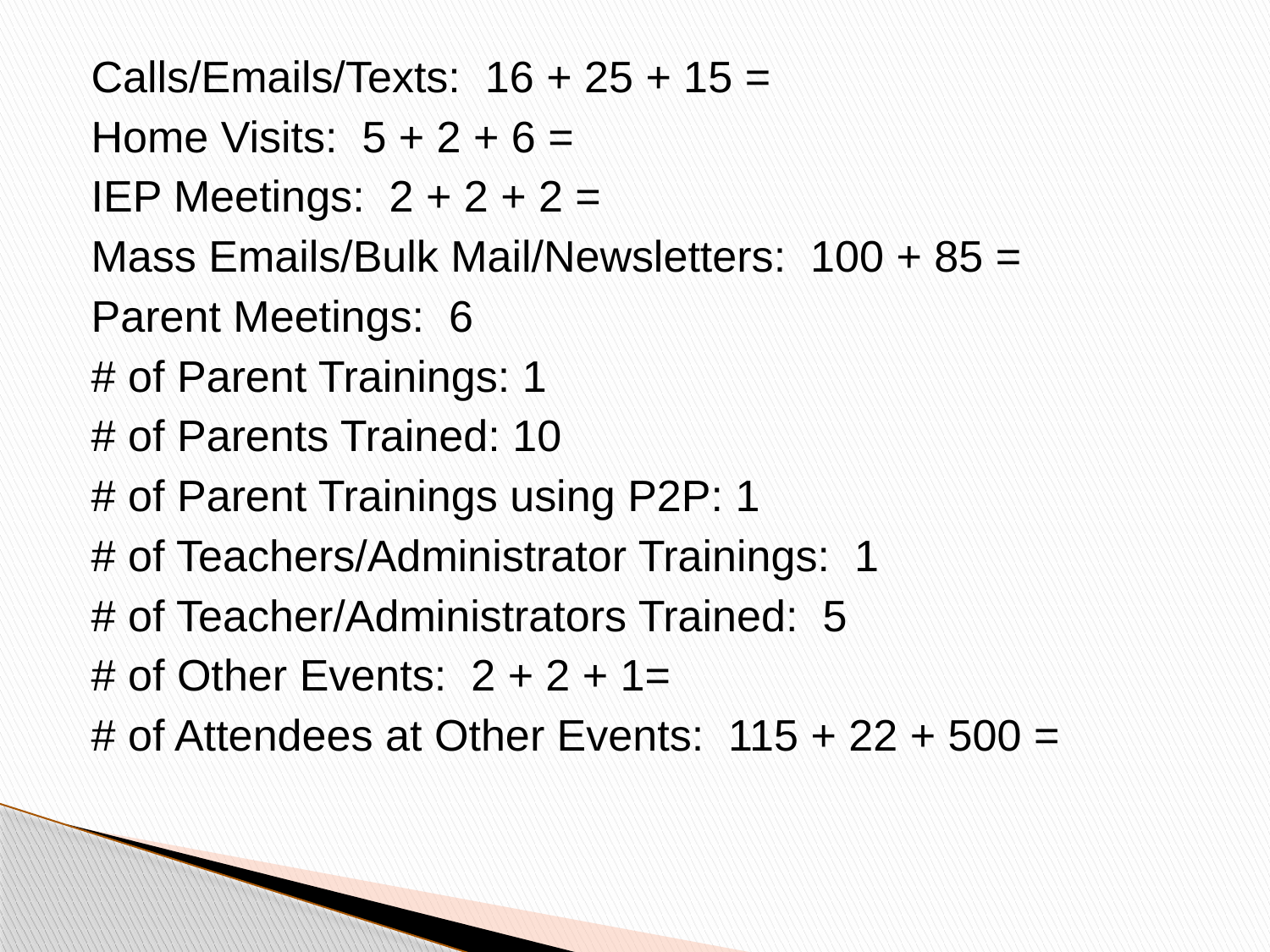

Calls/Emails/Texts:  16 + 25 + 15 =
Home Visits:  5 + 2 + 6 =
IEP Meetings:  2 + 2 + 2 =
Mass Emails/Bulk Mail/Newsletters:  100 + 85 =
Parent Meetings:  6
# of Parent Trainings: 1
# of Parents Trained: 10
# of Parent Trainings using P2P: 1
# of Teachers/Administrator Trainings:  1
# of Teacher/Administrators Trained:  5
# of Other Events:  2 + 2 + 1=
# of Attendees at Other Events:  115 + 22 + 500 =